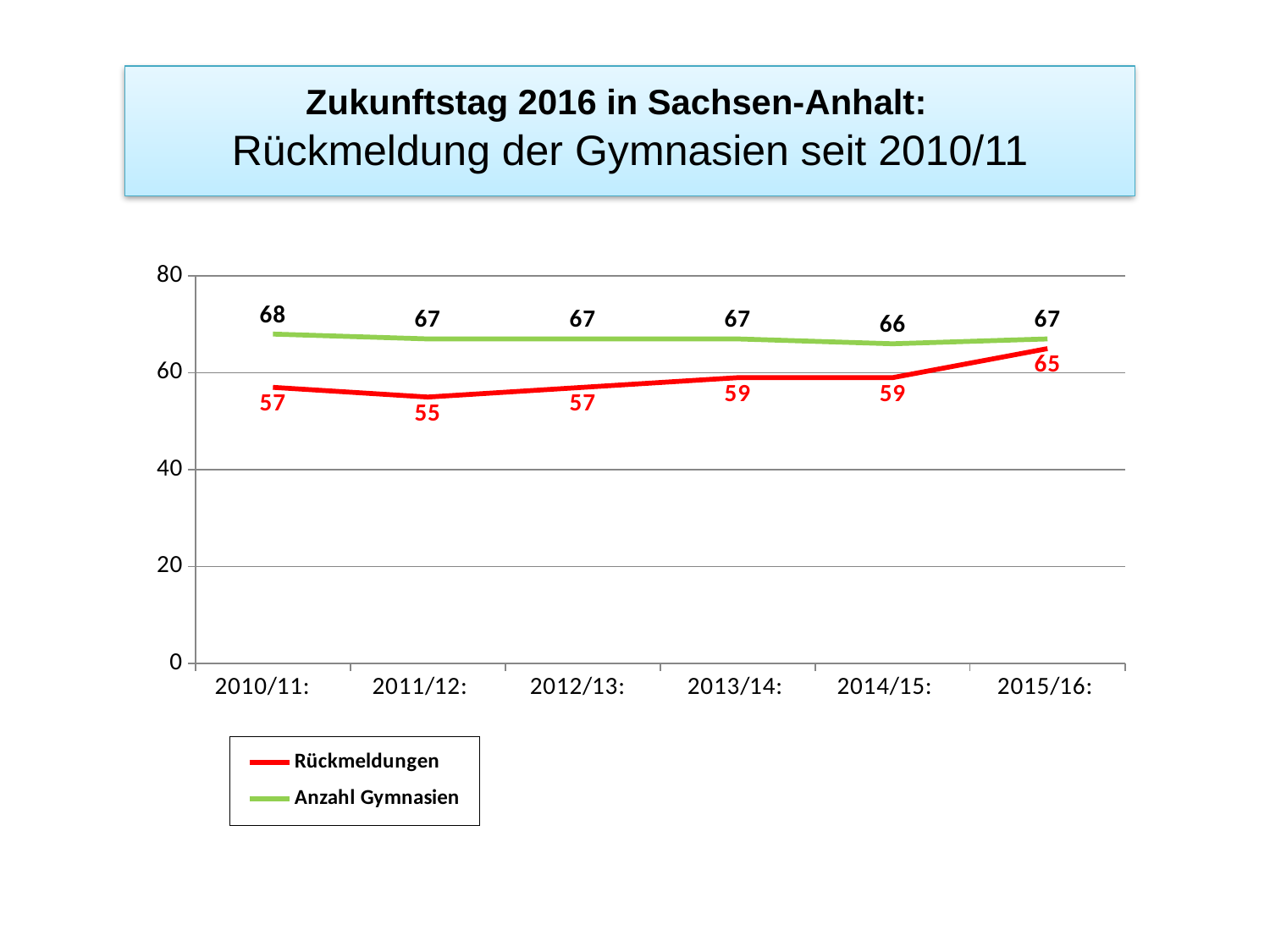

# Zukunftstag 2016 in Sachsen-Anhalt: Rückmeldung der Gymnasien seit 2010/11

### Chart

| Category | Rückmeldungen  | Anzahl Gymnasien |
|---|---|---|
| 2010/11:     | 57.0 | 68.0 |
| 2011/12:    | 55.0 | 67.0 |
| 2012/13:   | 57.0 | 67.0 |
| 2013/14:  | 59.0 | 67.0 |
| 2014/15:    | 59.0 | 66.0 |
| 2015/16:  | 65.0 | 67.0 |